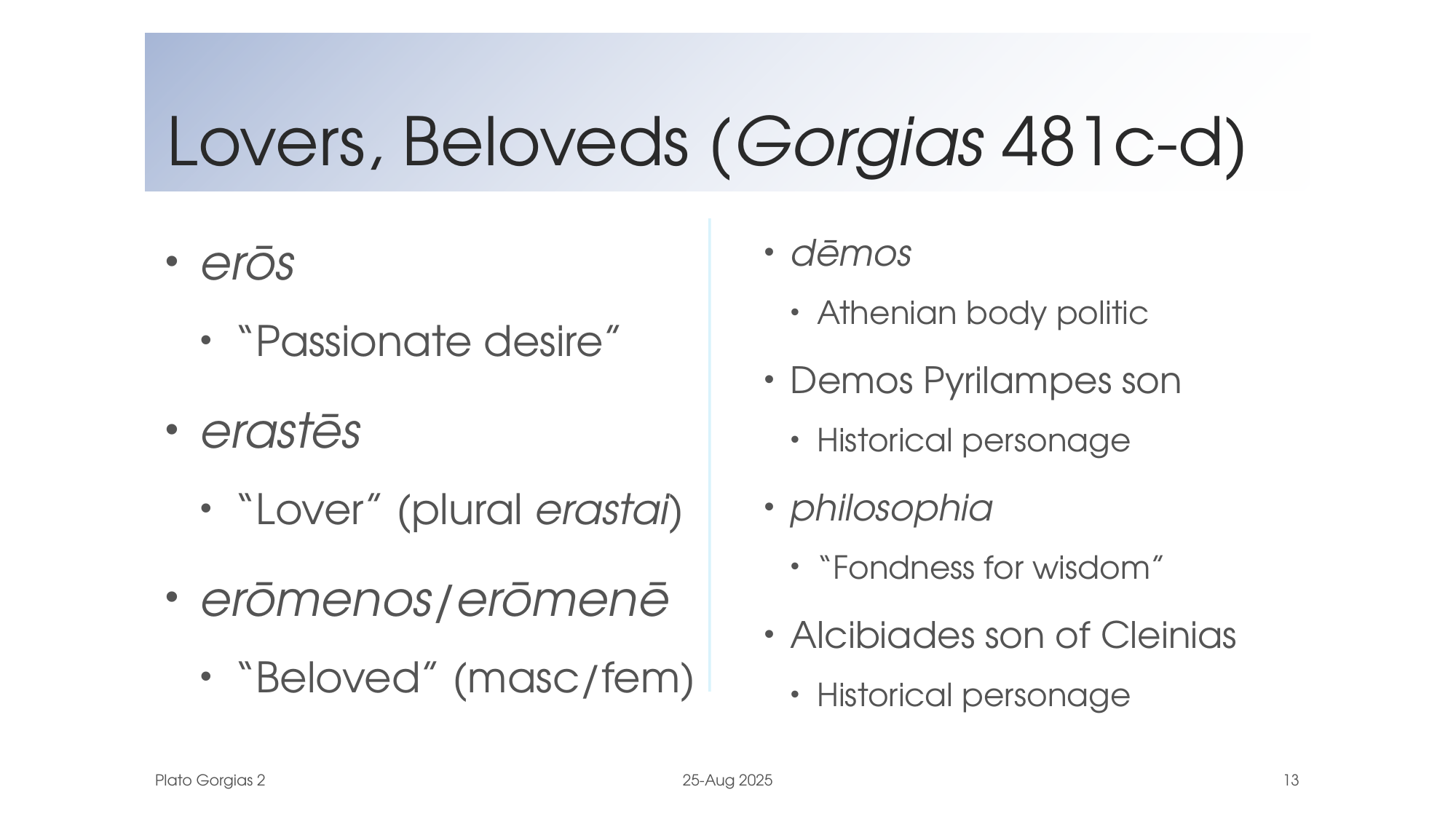

# Lovers, Beloveds (Gorgias 481c-d)
erōs
“Passionate desire”
erastēs
“Lover” (plural erastai)
erōmenos/erōmenē
“Beloved” (masc/fem)
dēmos
Athenian body politic
Demos Pyrilampes son
Historical personage
philosophia
“Fondness for wisdom”
Alcibiades son of Cleinias
Historical personage
Plato Gorgias 2
25-Aug 2025
13